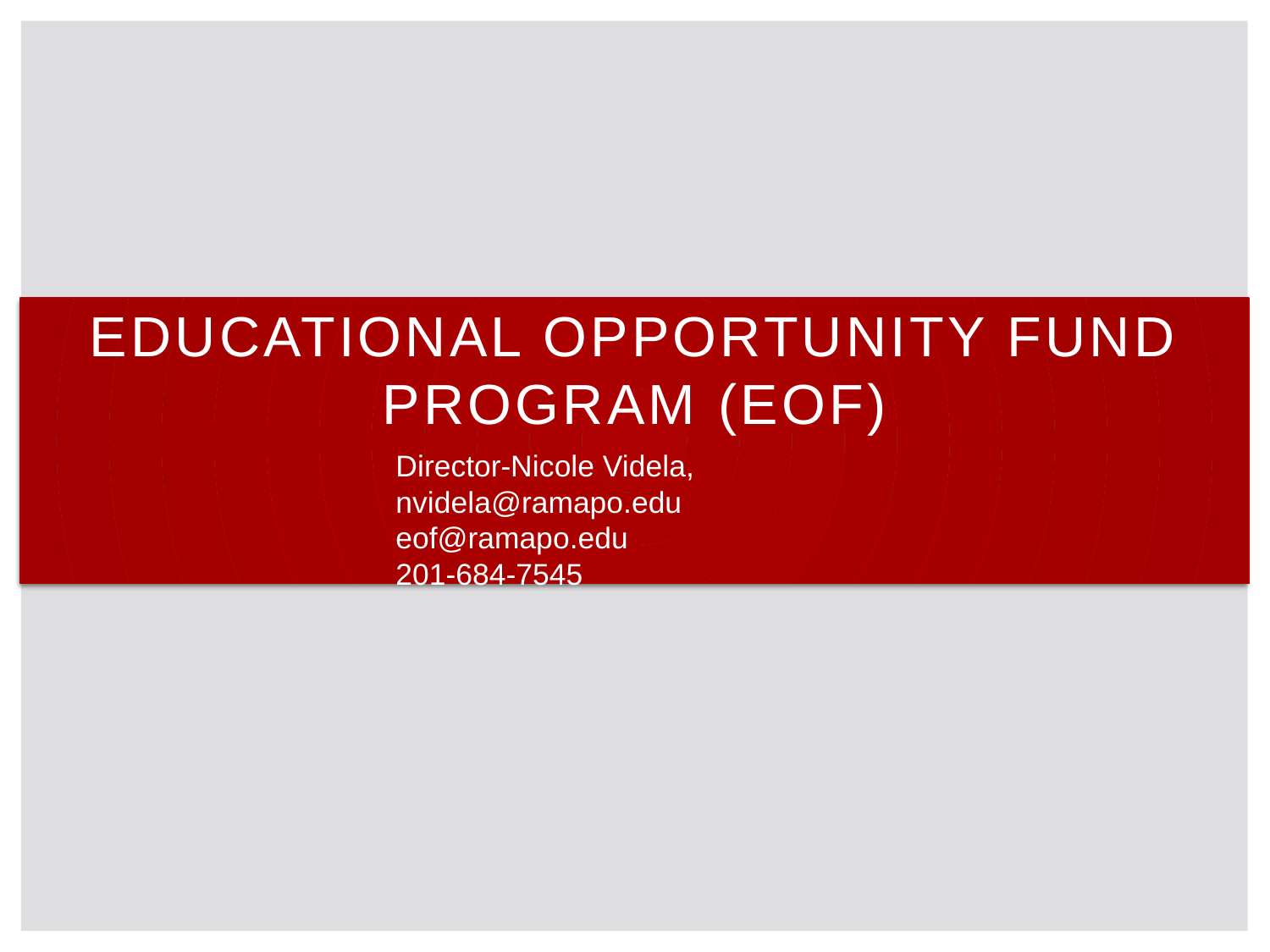

Educational Opportunity fund program (EOF)

Director-Nicole Videla, nvidela@ramapo.edu
eof@ramapo.edu
201-684-7545